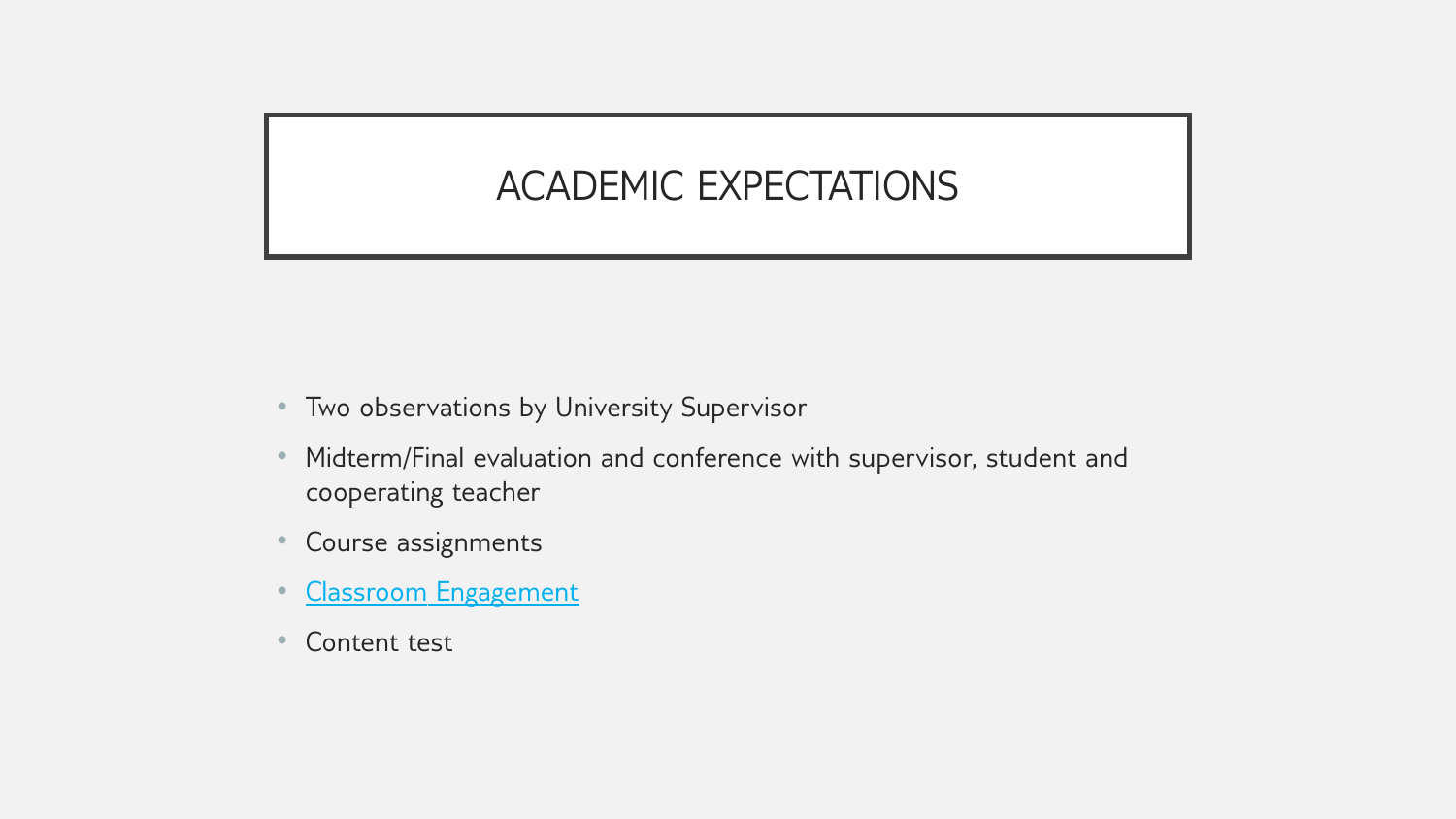

# ACADEMIC EXPECTATIONS

Two observations by University Supervisor
Midterm/Final evaluation and conference with supervisor, student and cooperating teacher
Course assignments
Classroom Engagement
Content test